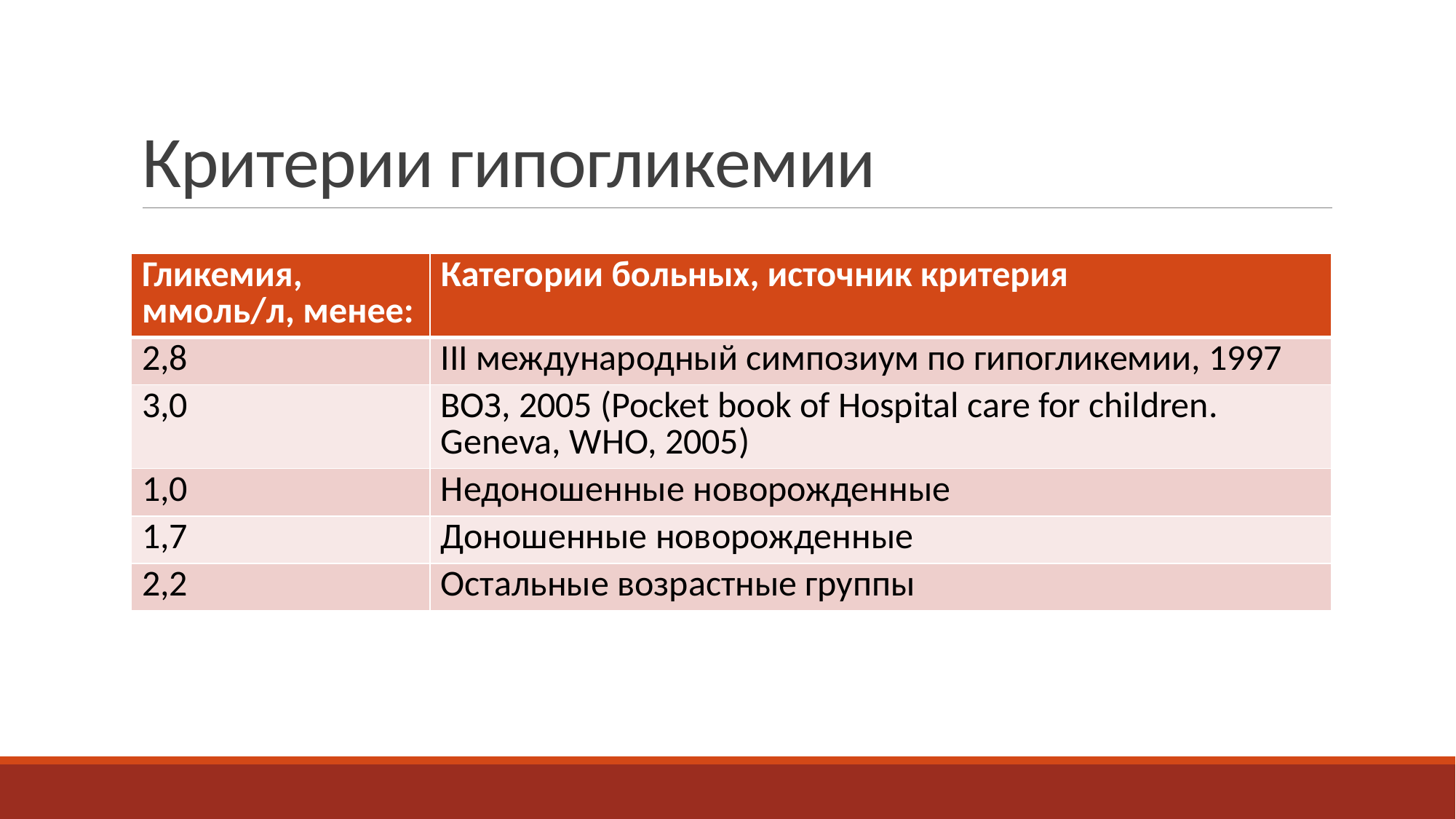

# Критерии гипогликемии
| Гликемия, ммоль/л, менее: | Категории больных, источник критерия |
| --- | --- |
| 2,8 | III международный симпозиум по гипогликемии, 1997 |
| 3,0 | ВОЗ, 2005 (Pocket book of Hospital care for children. Geneva, WHO, 2005) |
| 1,0 | Недоношенные новорожденные |
| 1,7 | Доношенные новорожденные |
| 2,2 | Остальные возрастные группы |